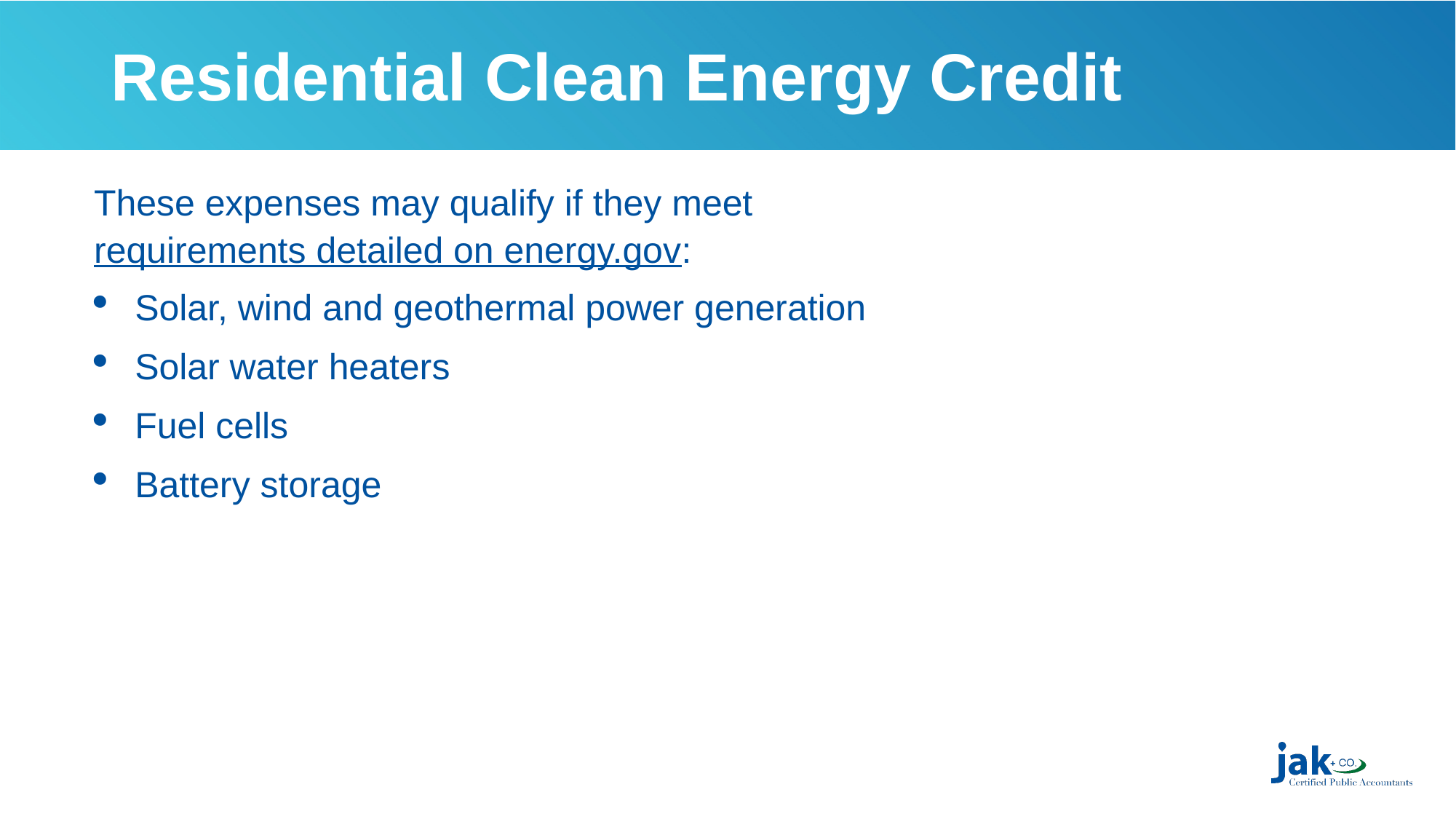

# Residential Clean Energy Credit
These expenses may qualify if they meet requirements detailed on energy.gov:
Solar, wind and geothermal power generation
Solar water heaters
Fuel cells
Battery storage